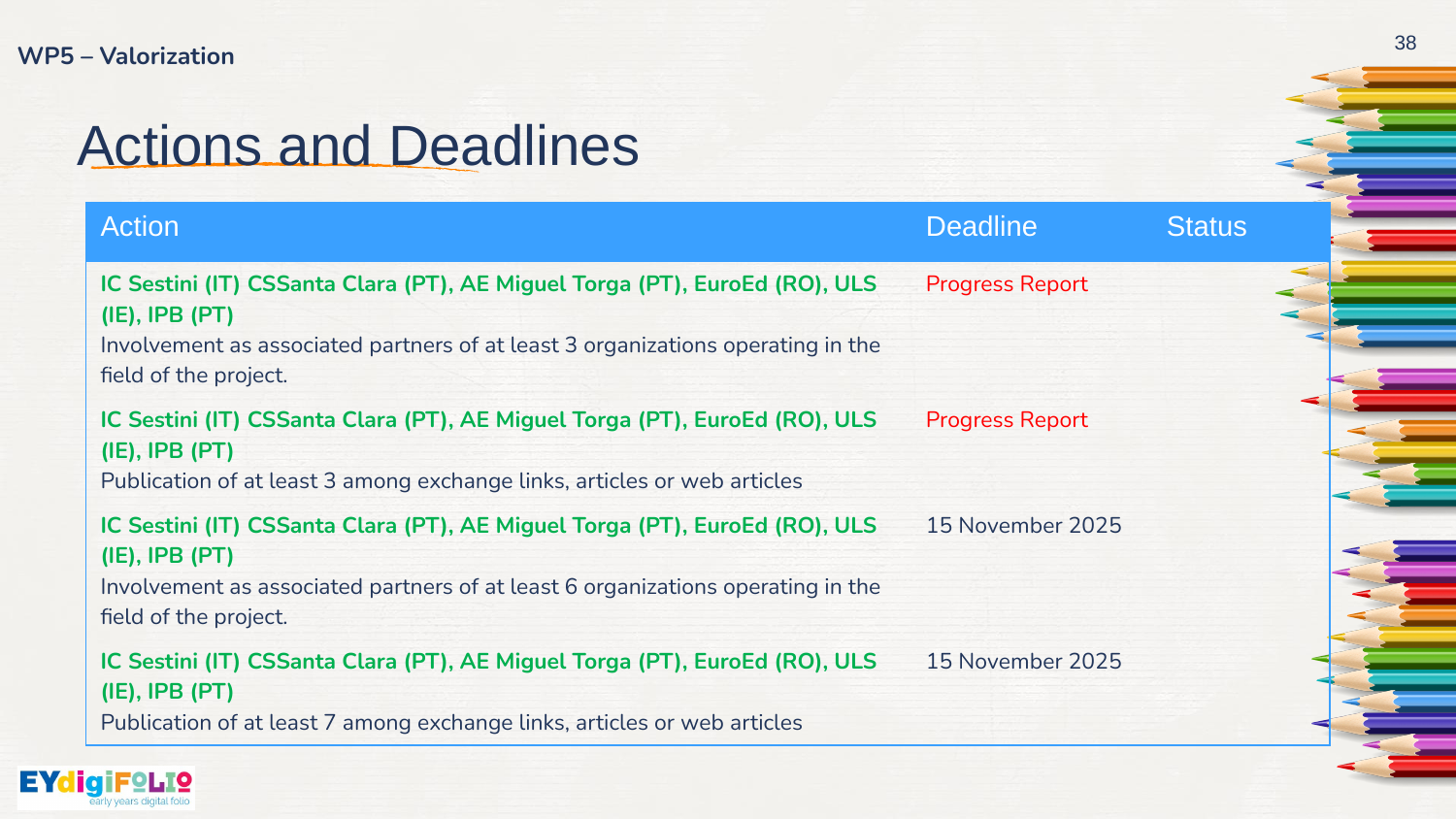

# WP5 – Valorization
38
Actions and Deadlines
| Action | Deadline | Status |
| --- | --- | --- |
| IC Sestini (IT) CSSanta Clara (PT), AE Miguel Torga (PT), EuroEd (RO), ULS (IE), IPB (PT) Involvement as associated partners of at least 3 organizations operating in the field of the project. | Progress Report |  |
| IC Sestini (IT) CSSanta Clara (PT), AE Miguel Torga (PT), EuroEd (RO), ULS (IE), IPB (PT) Publication of at least 3 among exchange links, articles or web articles | Progress Report |  |
| IC Sestini (IT) CSSanta Clara (PT), AE Miguel Torga (PT), EuroEd (RO), ULS (IE), IPB (PT) Involvement as associated partners of at least 6 organizations operating in the field of the project. | 15 November 2025 |  |
| IC Sestini (IT) CSSanta Clara (PT), AE Miguel Torga (PT), EuroEd (RO), ULS (IE), IPB (PT) Publication of at least 7 among exchange links, articles or web articles | 15 November 2025 |  |